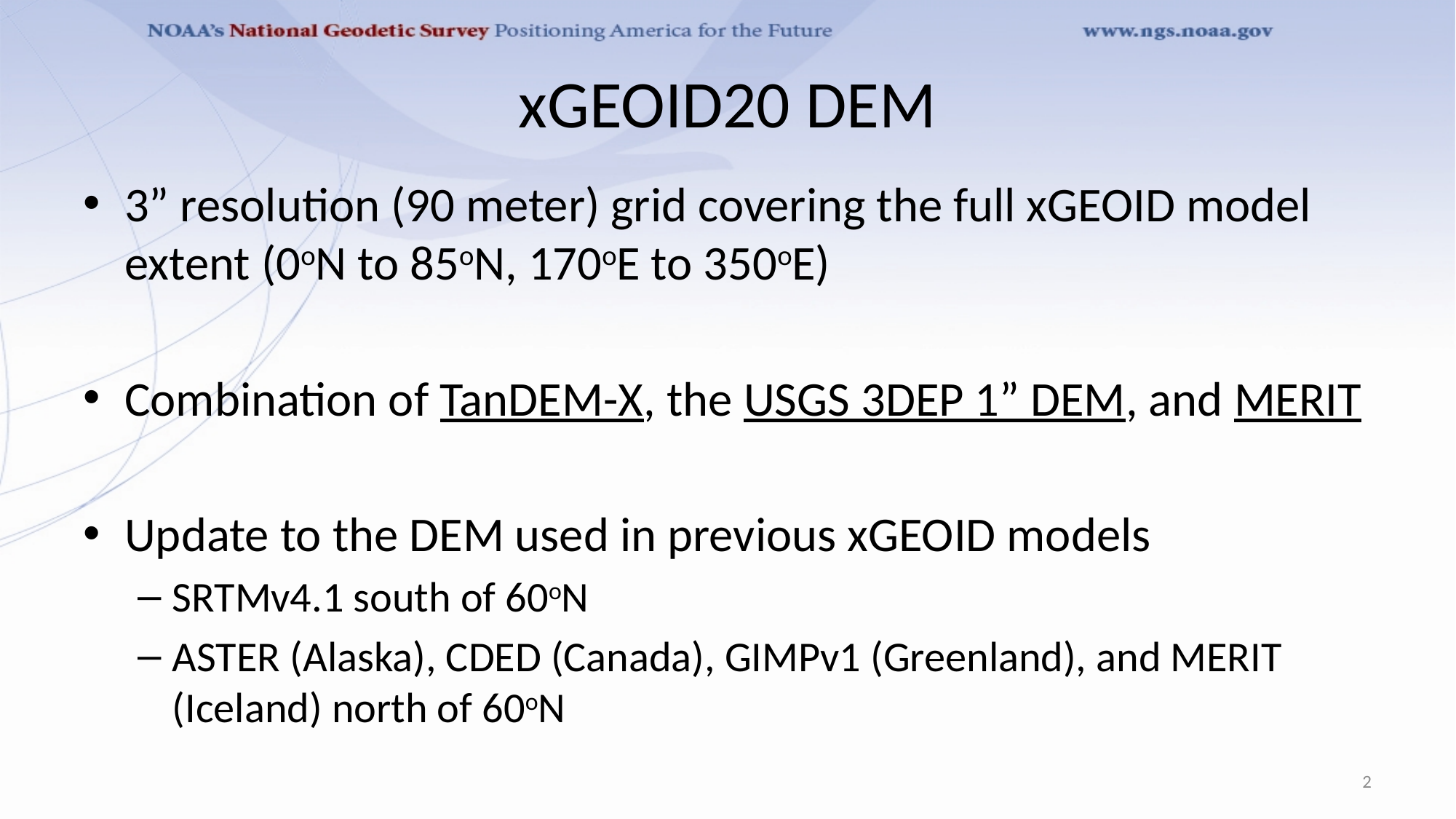

# xGEOID20 DEM
3” resolution (90 meter) grid covering the full xGEOID model extent (0oN to 85oN, 170oE to 350oE)

Combination of TanDEM-X, the USGS 3DEP 1” DEM, and MERIT

Update to the DEM used in previous xGEOID models
SRTMv4.1 south of 60oN
ASTER (Alaska), CDED (Canada), GIMPv1 (Greenland), and MERIT (Iceland) north of 60oN

2